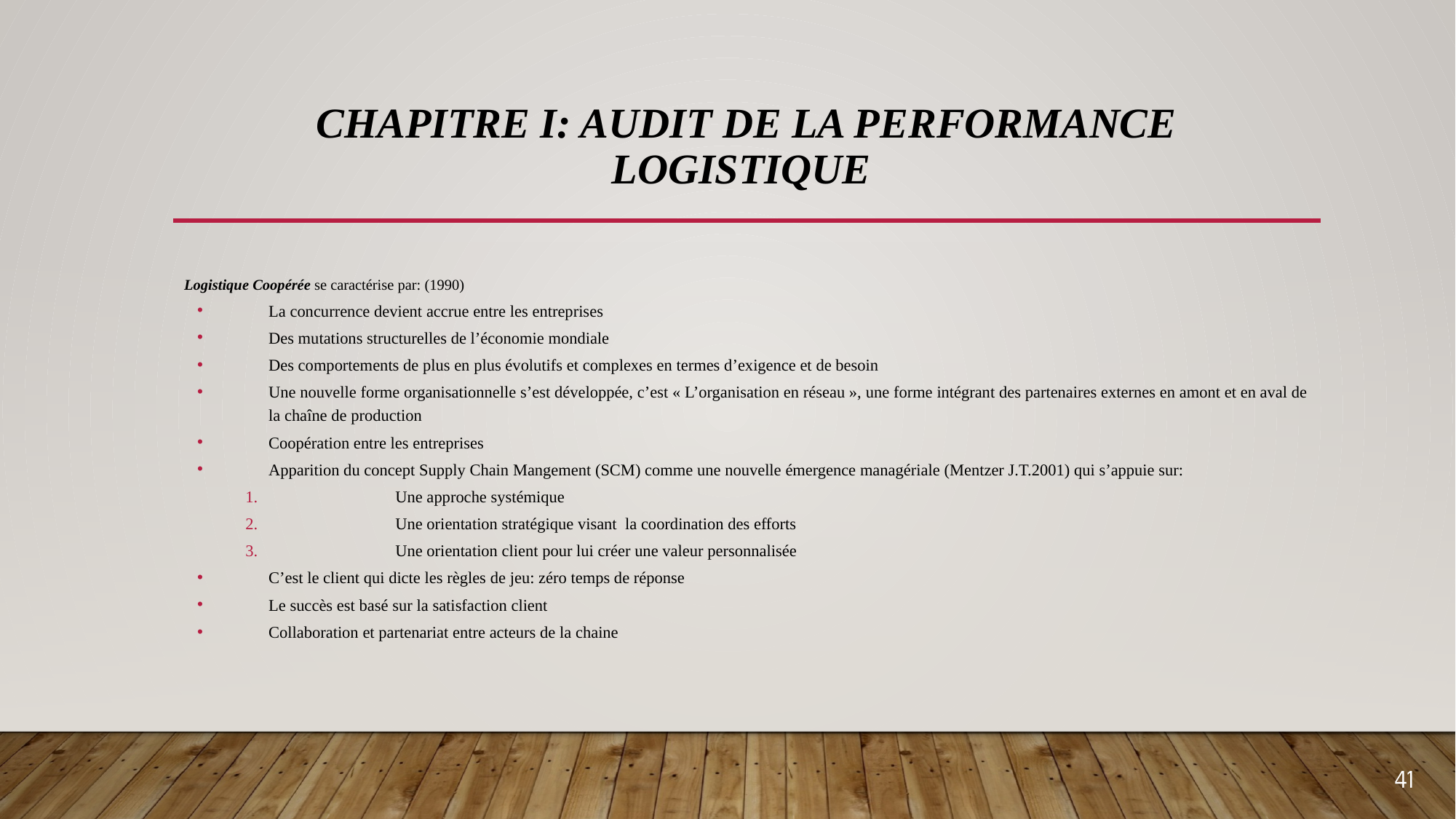

# Chapitre I: Audit de la performance logistique

Logistique Coopérée se caractérise par: (1990)
La concurrence devient accrue entre les entreprises
Des mutations structurelles de l’économie mondiale
Des comportements de plus en plus évolutifs et complexes en termes d’exigence et de besoin
Une nouvelle forme organisationnelle s’est développée, c’est « L’organisation en réseau », une forme intégrant des partenaires externes en amont et en aval de la chaîne de production
Coopération entre les entreprises
Apparition du concept Supply Chain Mangement (SCM) comme une nouvelle émergence managériale (Mentzer J.T.2001) qui s’appuie sur:
Une approche systémique
Une orientation stratégique visant  la coordination des efforts
Une orientation client pour lui créer une valeur personnalisée
C’est le client qui dicte les règles de jeu: zéro temps de réponse
Le succès est basé sur la satisfaction client
Collaboration et partenariat entre acteurs de la chaine
41